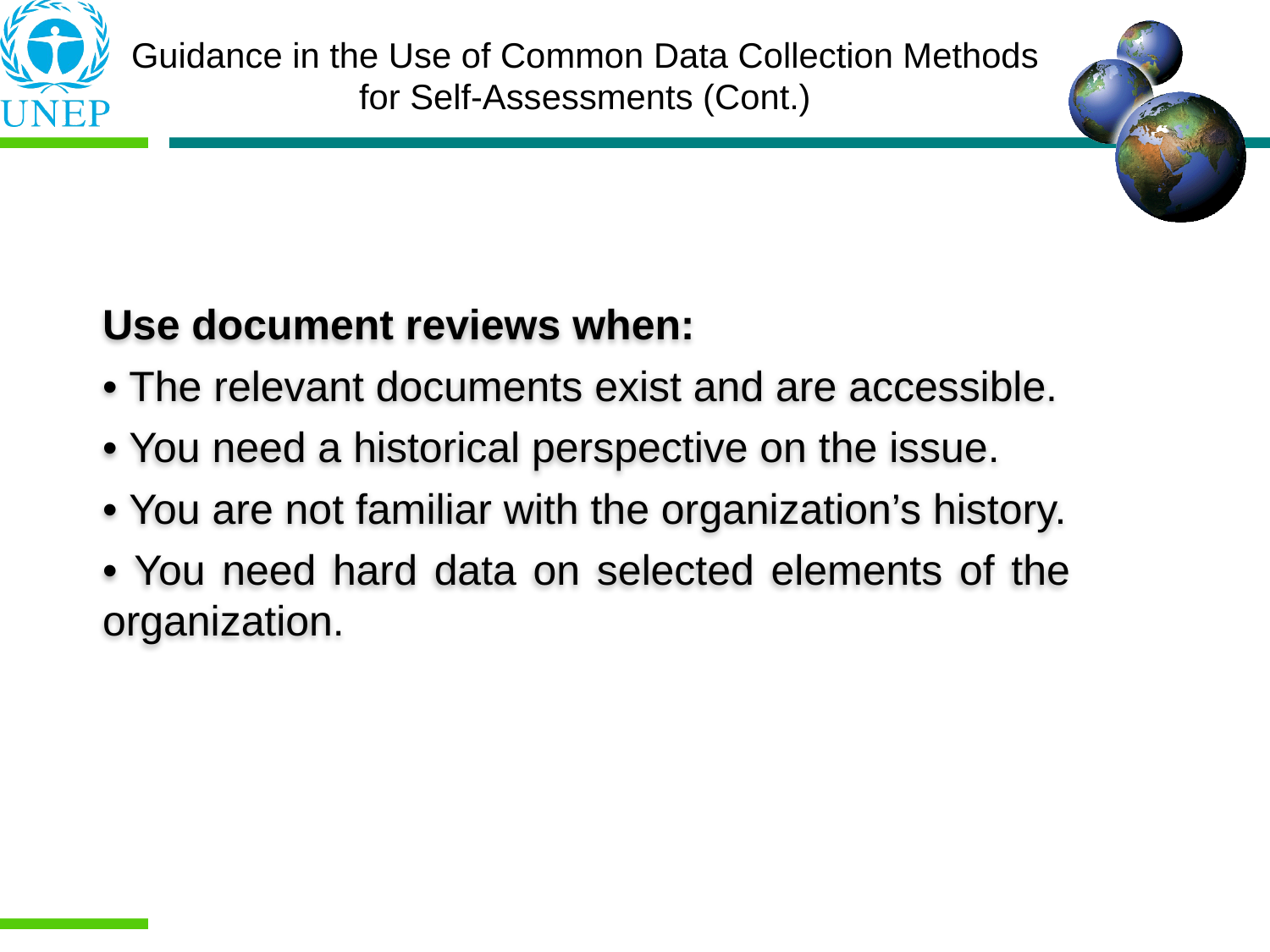

Guidance in the Use of Common Data Collection Methods for Self-Assessments (Cont.)
Use document reviews when:
• The relevant documents exist and are accessible.
• You need a historical perspective on the issue.
• You are not familiar with the organization’s history.
• You need hard data on selected elements of the organization.